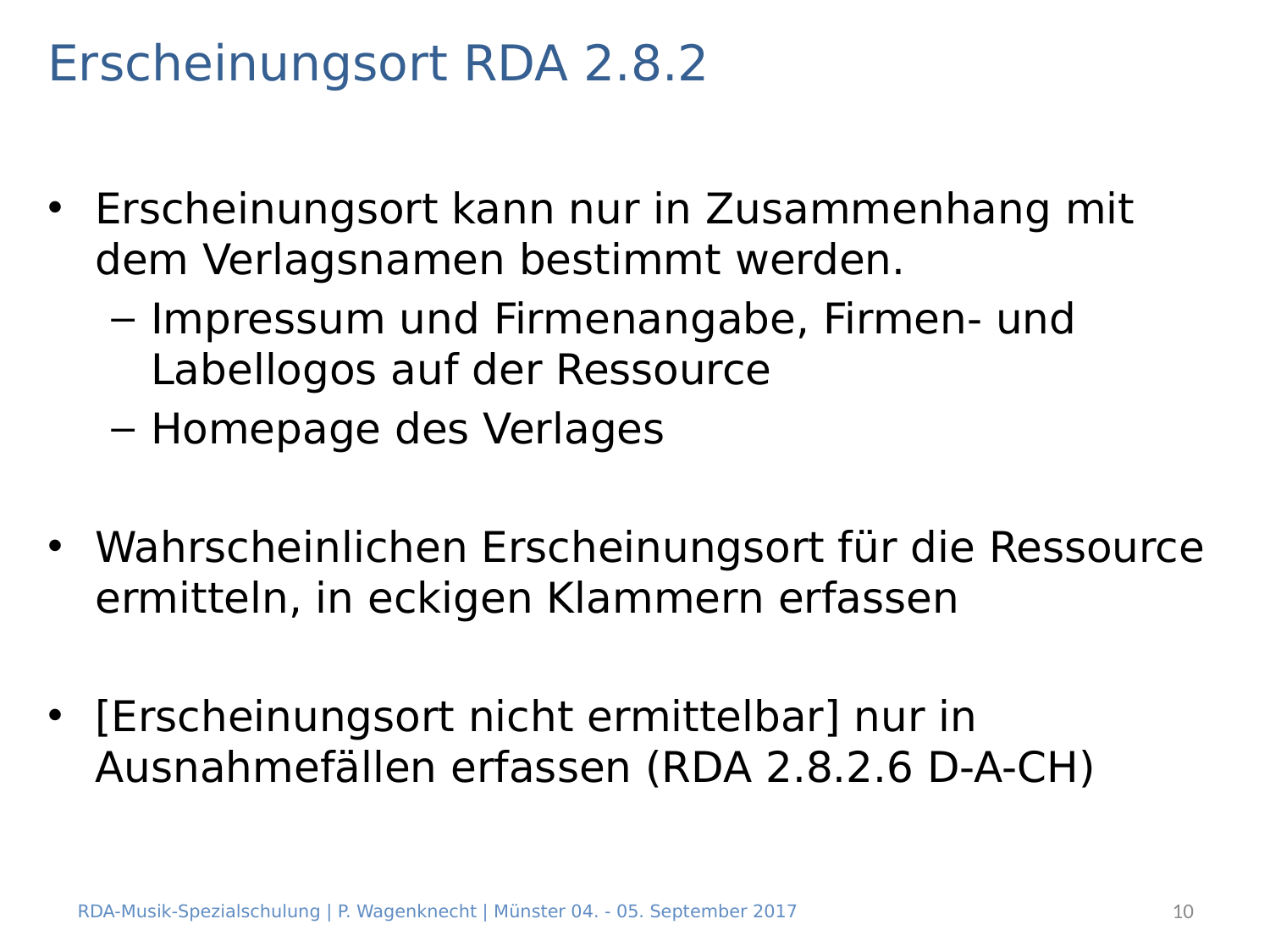

# Erscheinungsort RDA 2.8.2

Erscheinungsort kann nur in Zusammenhang mit dem Verlagsnamen bestimmt werden.
Impressum und Firmenangabe, Firmen- und Labellogos auf der Ressource
Homepage des Verlages

Wahrscheinlichen Erscheinungsort für die Ressource ermitteln, in eckigen Klammern erfassen

[Erscheinungsort nicht ermittelbar] nur in Ausnahmefällen erfassen (RDA 2.8.2.6 D-A-CH)
RDA-Musik-Spezialschulung | P. Wagenknecht | Münster 04. - 05. September 2017
10